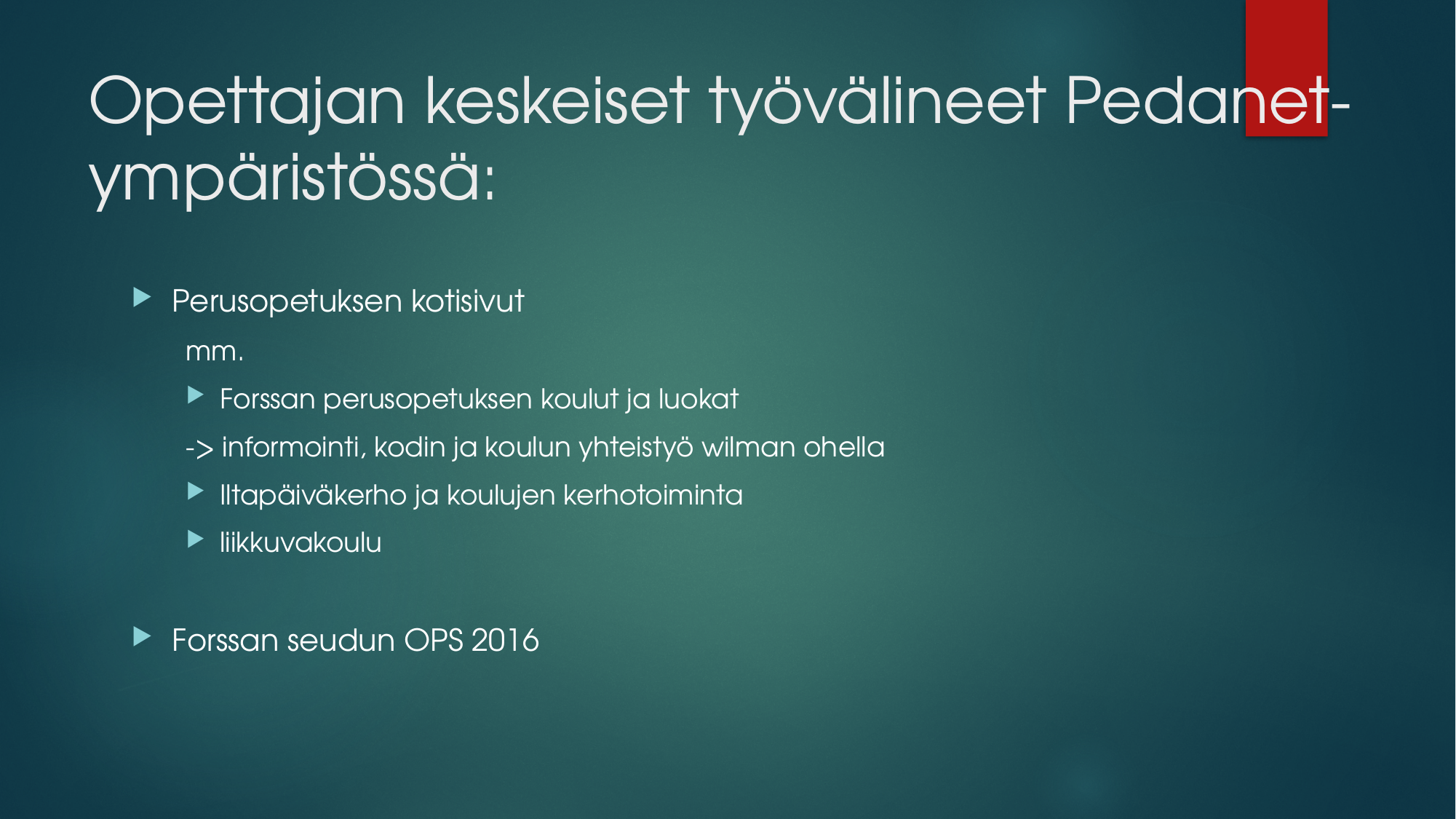

# Opettajan keskeiset työvälineet Pedanet-ympäristössä:
Perusopetuksen kotisivut
mm.
Forssan perusopetuksen koulut ja luokat
-> informointi, kodin ja koulun yhteistyö wilman ohella
Iltapäiväkerho ja koulujen kerhotoiminta
liikkuvakoulu

Forssan seudun OPS 2016